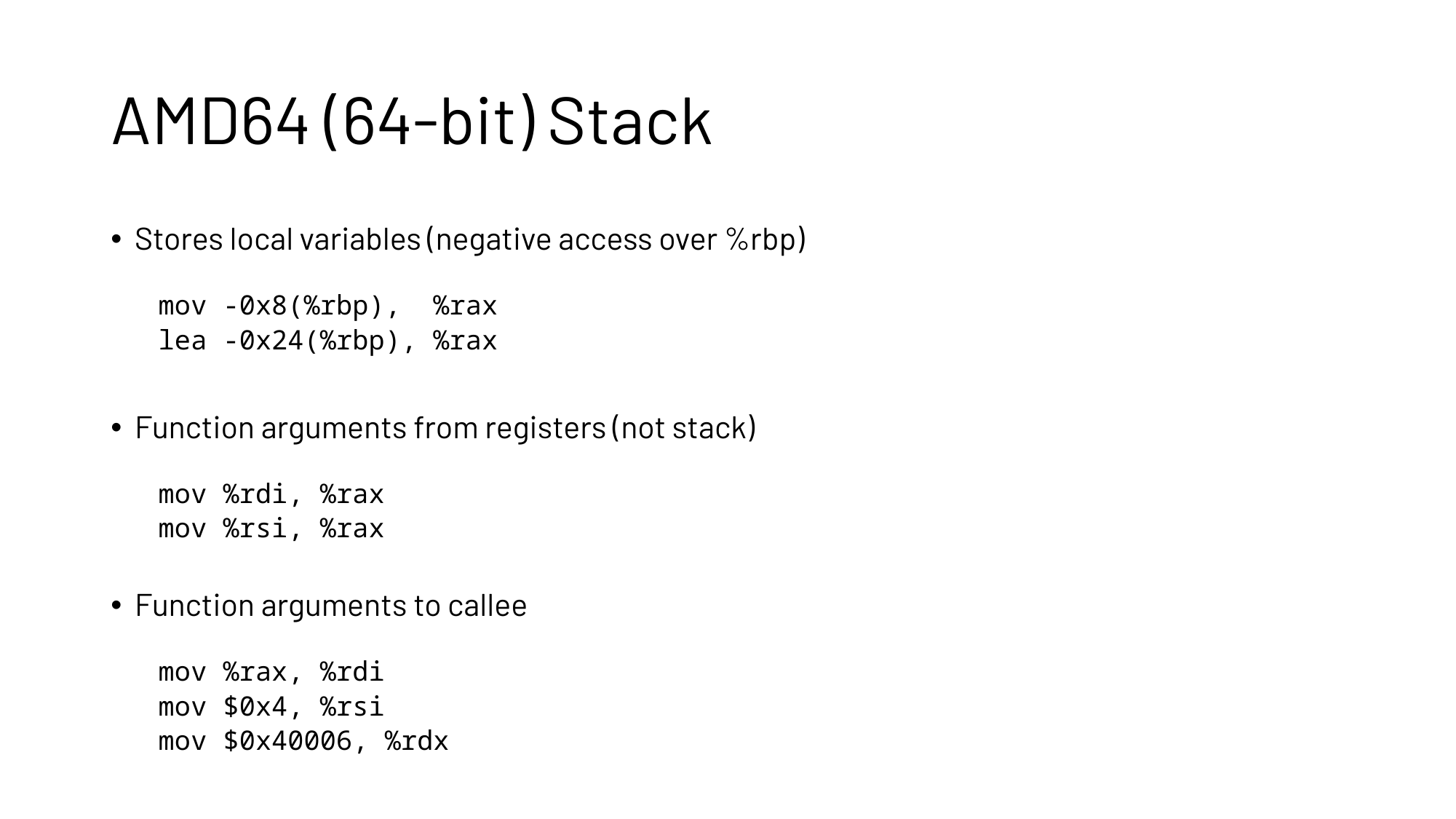

# AMD64 (64-bit) Stack
Stores local variables (negative access over %rbp)
mov -0x8(%rbp),  %rax
lea -0x24(%rbp), %rax

Function arguments from registers (not stack)
mov %rdi, %rax
mov %rsi, %rax

Function arguments to callee
mov %rax, %rdi
mov $0x4, %rsi
mov $0x40006, %rdx